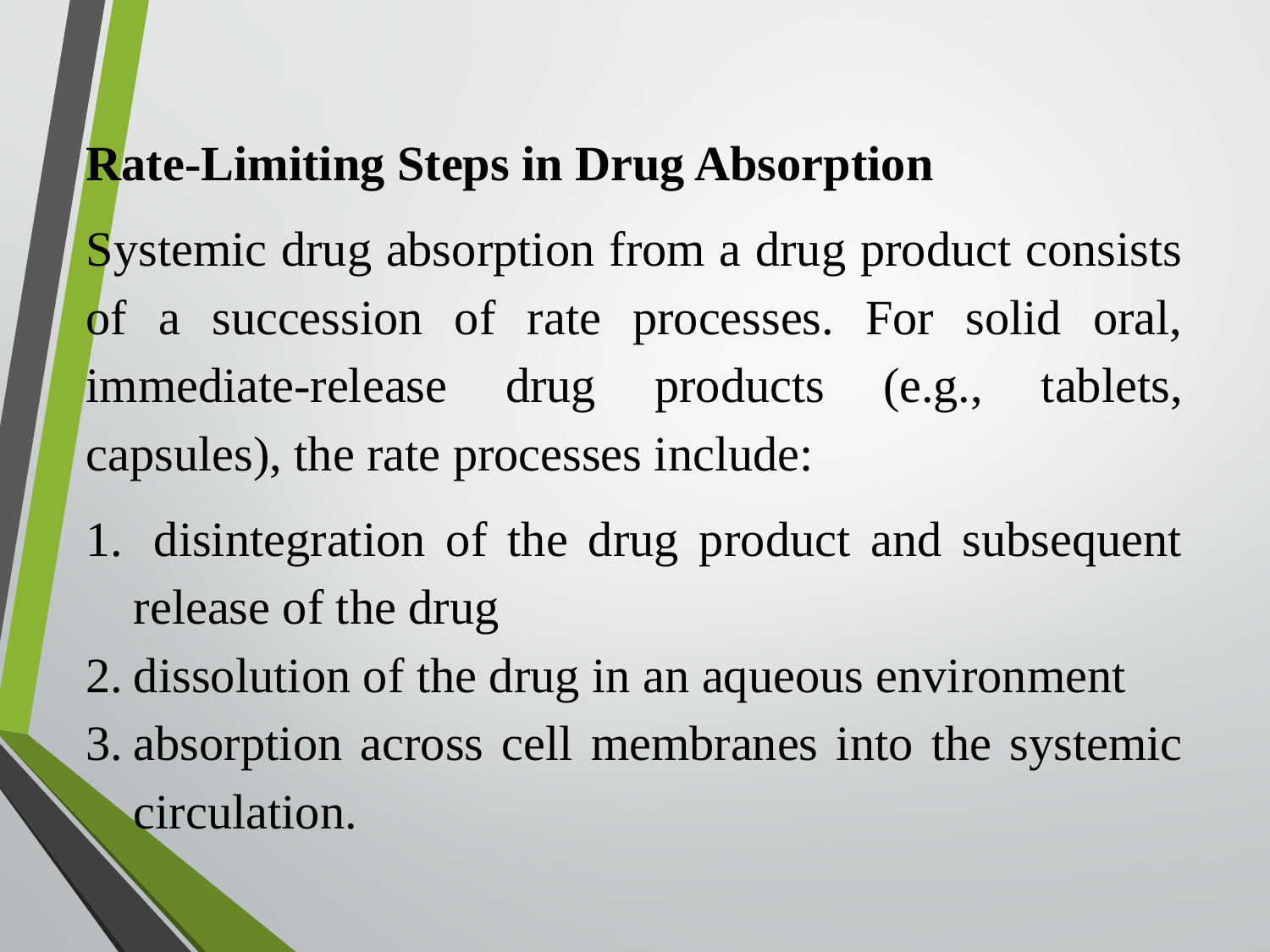

Rate-Limiting Steps in Drug Absorption
Systemic drug absorption from a drug product consists of a succession of rate processes. For solid oral, immediate-release drug products (e.g., tablets, capsules), the rate processes include:
 disintegration of the drug product and subsequent release of the drug
dissolution of the drug in an aqueous environment
absorption across cell membranes into the systemic circulation.